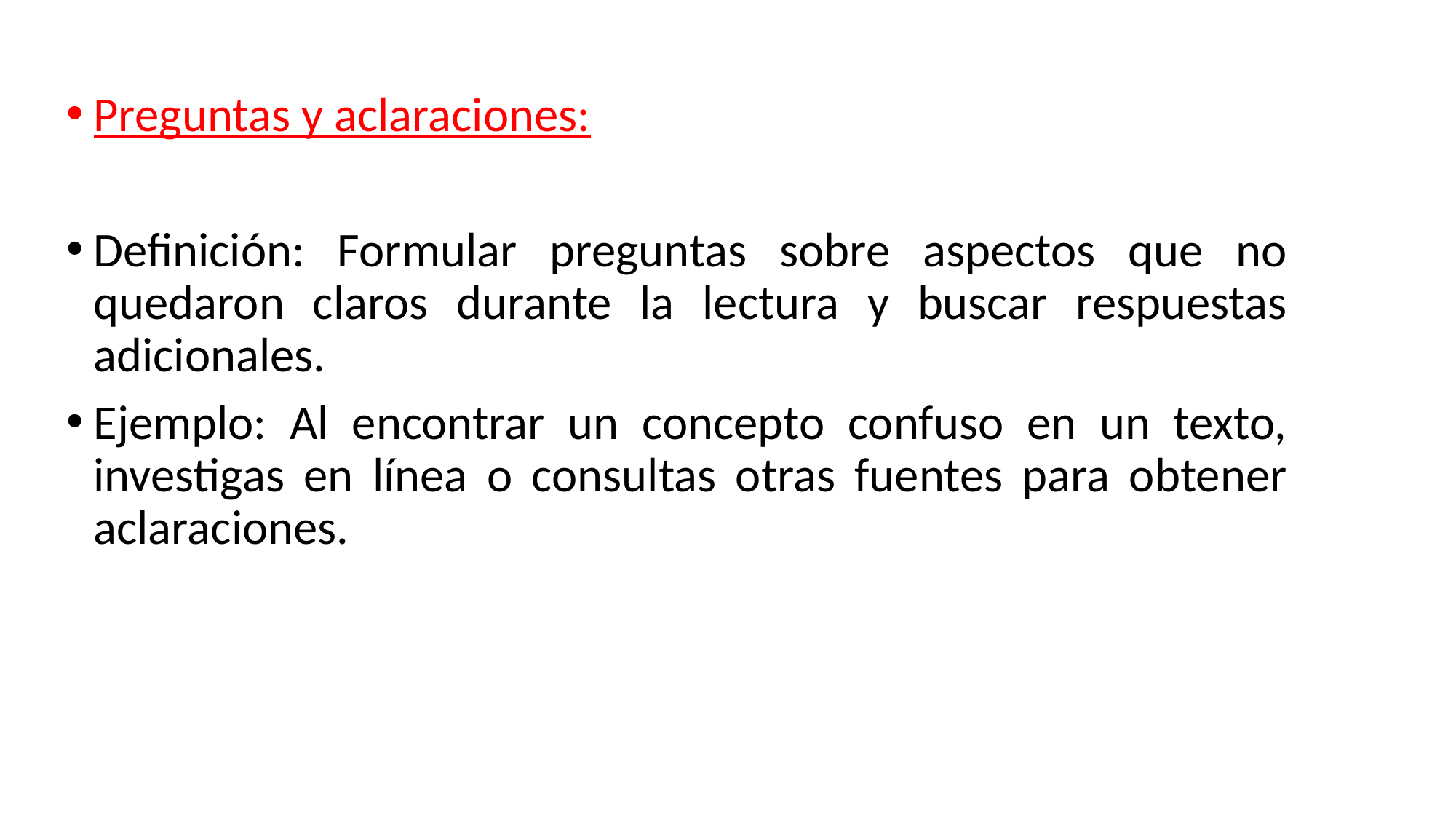

Preguntas y aclaraciones:

Definición: Formular preguntas sobre aspectos que no quedaron claros durante la lectura y buscar respuestas adicionales.
Ejemplo: Al encontrar un concepto confuso en un texto, investigas en línea o consultas otras fuentes para obtener aclaraciones.